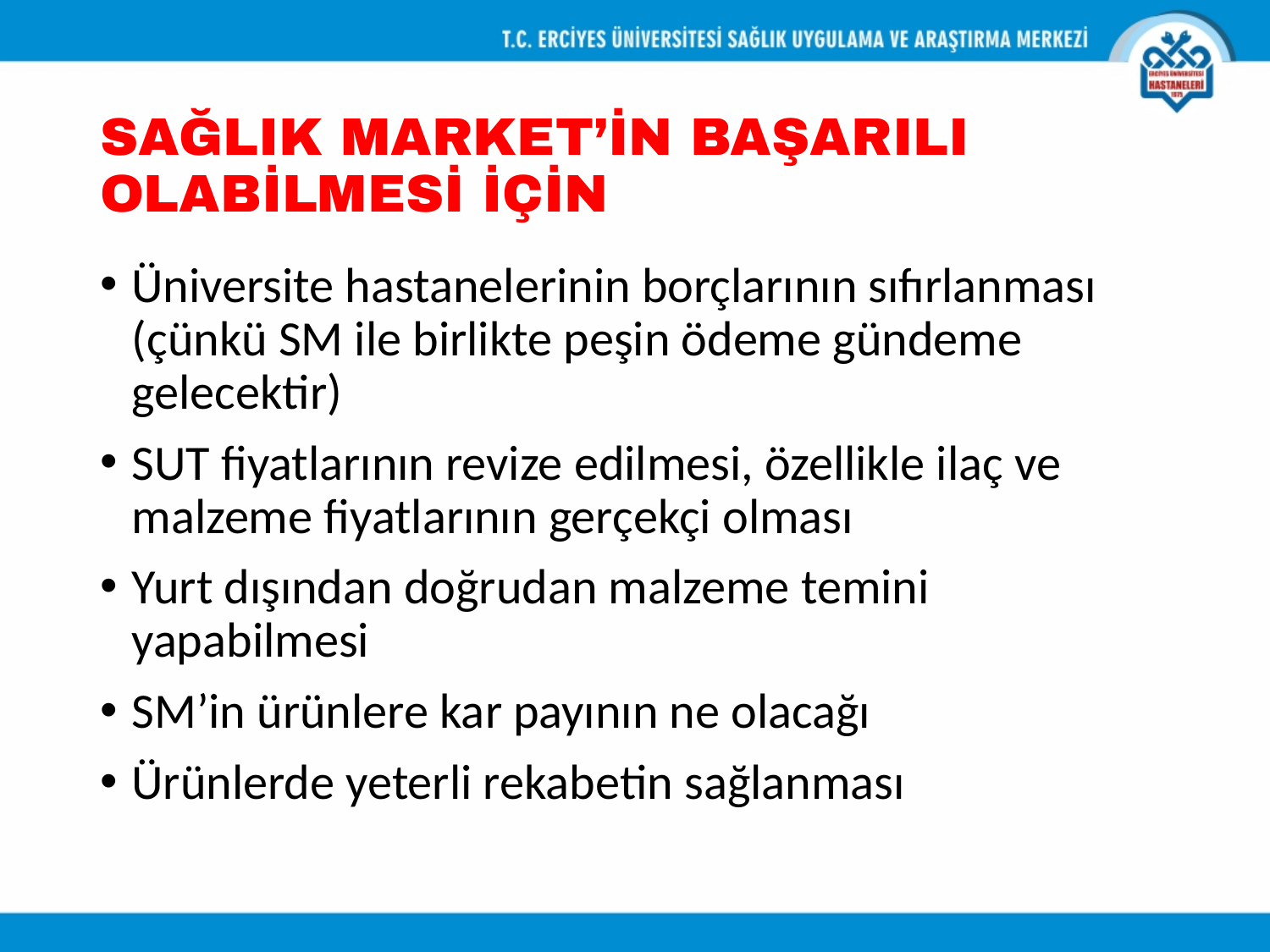

# SAĞLIK MARKET’İN BAŞARILI OLABİLMESİ İÇİN
Üniversite hastanelerinin borçlarının sıfırlanması (çünkü SM ile birlikte peşin ödeme gündeme gelecektir)
SUT fiyatlarının revize edilmesi, özellikle ilaç ve malzeme fiyatlarının gerçekçi olması
Yurt dışından doğrudan malzeme temini yapabilmesi
SM’in ürünlere kar payının ne olacağı
Ürünlerde yeterli rekabetin sağlanması